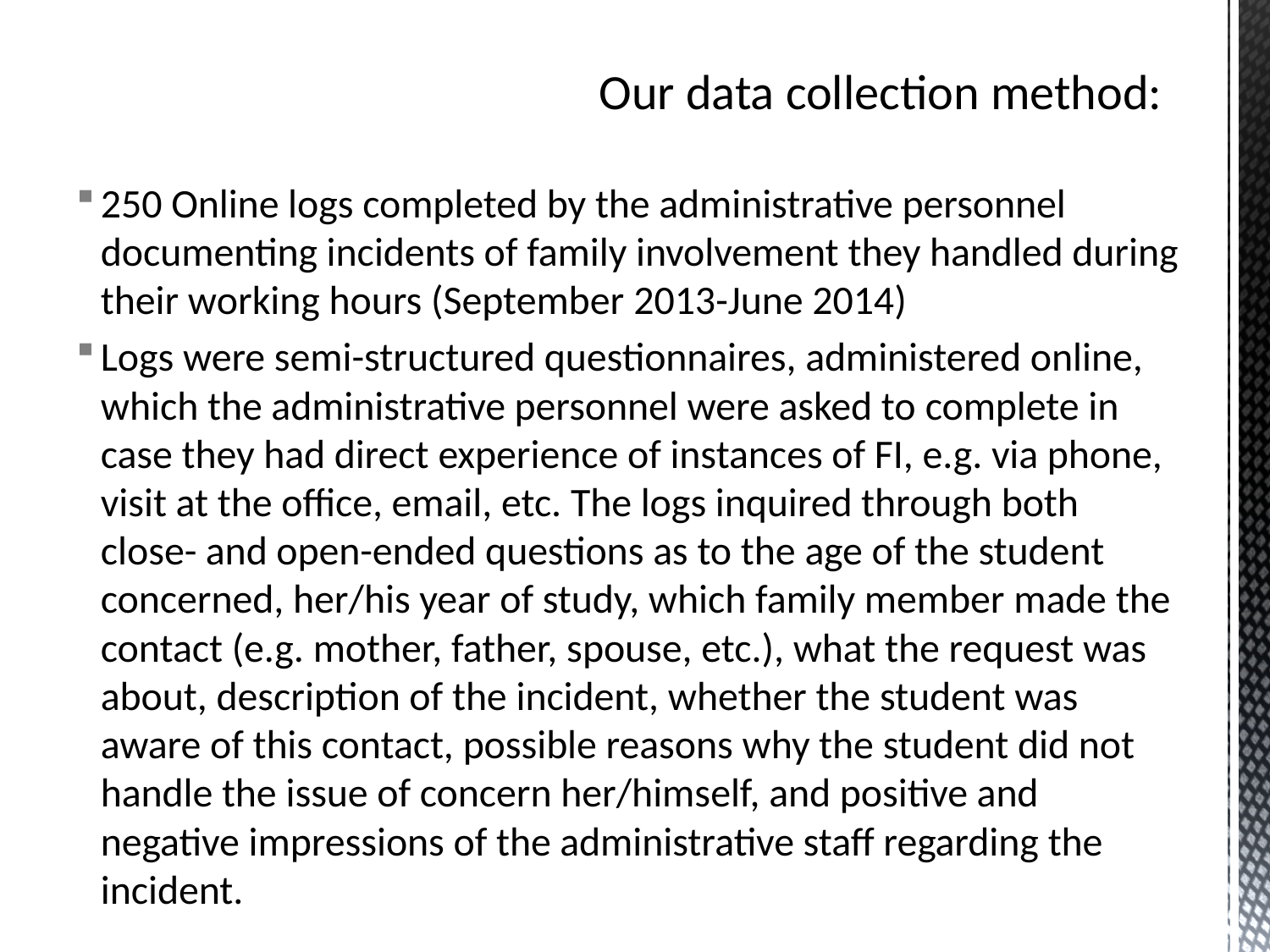

# Our data collection method:
250 Online logs completed by the administrative personnel documenting incidents of family involvement they handled during their working hours (September 2013-June 2014)
Logs were semi-structured questionnaires, administered online, which the administrative personnel were asked to complete in case they had direct experience of instances of FI, e.g. via phone, visit at the office, email, etc. The logs inquired through both close- and open-ended questions as to the age of the student concerned, her/his year of study, which family member made the contact (e.g. mother, father, spouse, etc.), what the request was about, description of the incident, whether the student was aware of this contact, possible reasons why the student did not handle the issue of concern her/himself, and positive and negative impressions of the administrative staff regarding the incident.